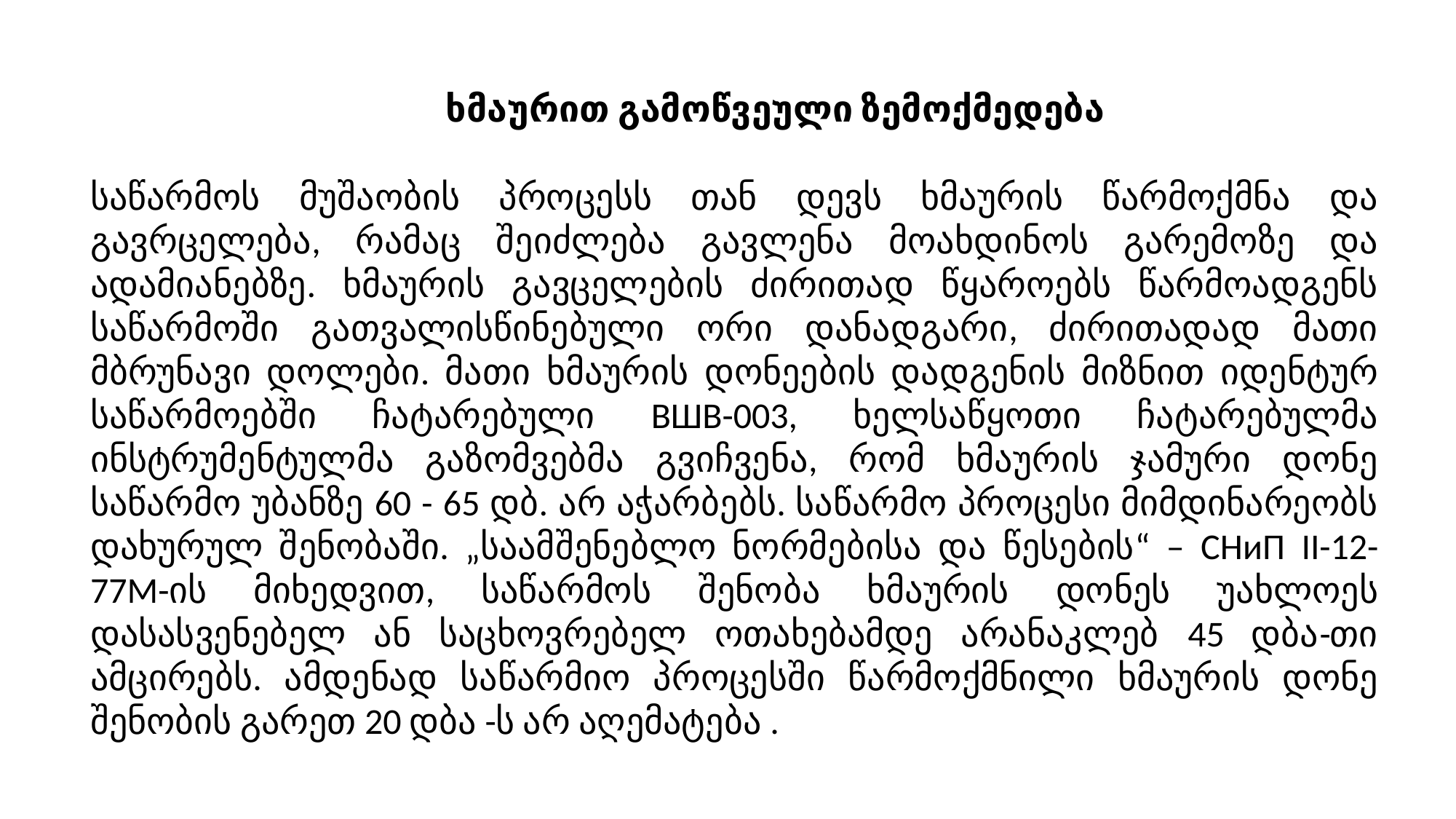

ხმაურით გამოწვეული ზემოქმედება
საწარმოს მუშაობის პროცესს თან დევს ხმაურის წარმოქმნა და გავრცელება, რამაც შეიძლება გავლენა მოახდინოს გარემოზე და ადამიანებზე. ხმაურის გავცელების ძირითად წყაროებს წარმოადგენს საწარმოში გათვალისწინებული ორი დანადგარი, ძირითადად მათი მბრუნავი დოლები. მათი ხმაურის დონეების დადგენის მიზნით იდენტურ საწარმოებში ჩატარებული ВШВ-003, ხელსაწყოთი ჩატარებულმა ინსტრუმენტულმა გაზომვებმა გვიჩვენა, რომ ხმაურის ჯამური დონე საწარმო უბანზე 60 - 65 დბ. არ აჭარბებს. საწარმო პროცესი მიმდინარეობს დახურულ შენობაში. „საამშენებლო ნორმებისა და წესების“ – СНиП II-12-77М-ის მიხედვით, საწარმოს შენობა ხმაურის დონეს უახლოეს დასასვენებელ ან საცხოვრებელ ოთახებამდე არანაკლებ 45 დბა-თი ამცირებს. ამდენად საწარმიო პროცესში წარმოქმნილი ხმაურის დონე შენობის გარეთ 20 დბა -ს არ აღემატება .